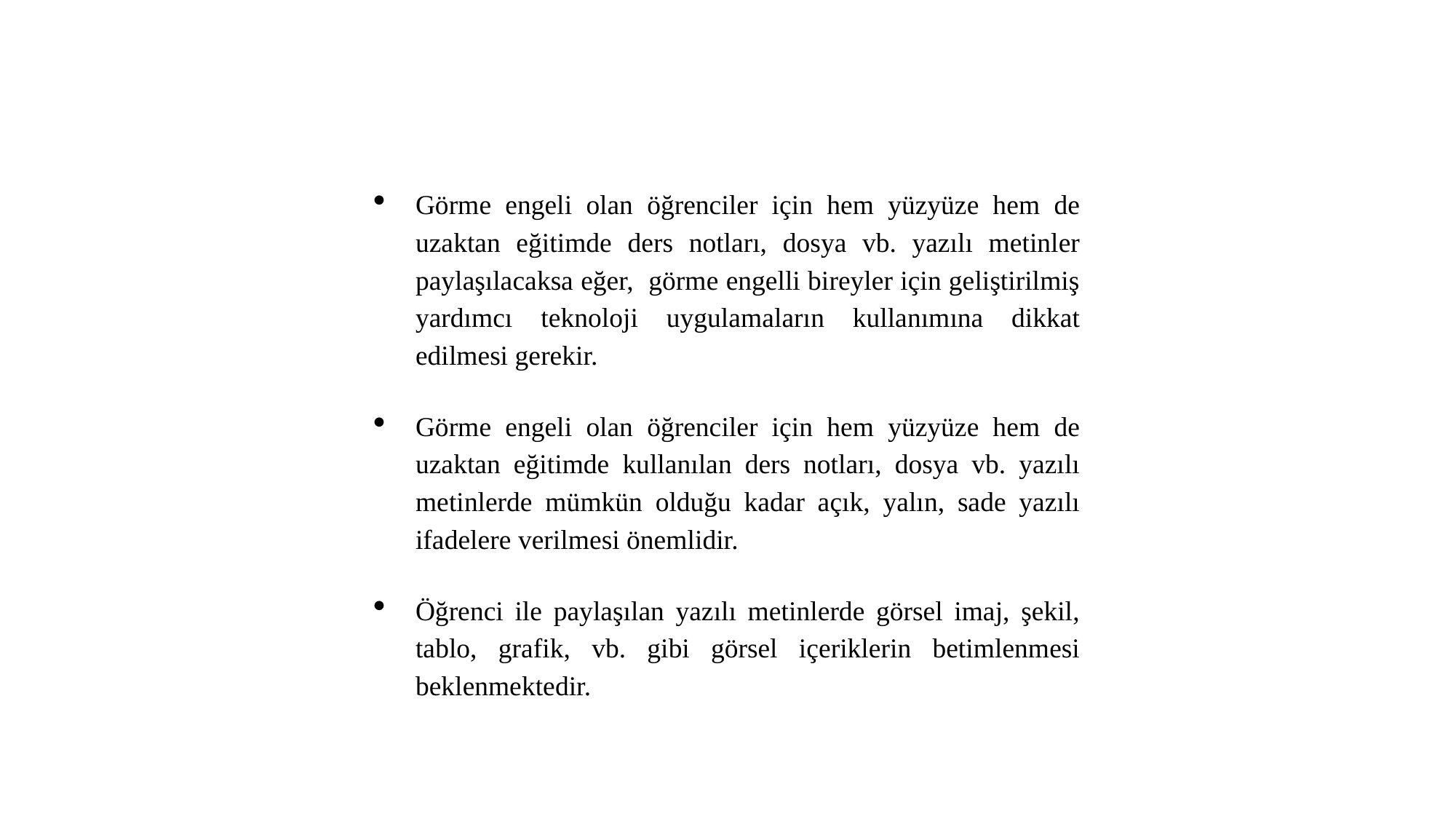

Görme engeli olan öğrenciler için hem yüzyüze hem de uzaktan eğitimde ders notları, dosya vb. yazılı metinler paylaşılacaksa eğer,  görme engelli bireyler için geliştirilmiş yardımcı teknoloji uygulamaların kullanımına dikkat edilmesi gerekir.

Görme engeli olan öğrenciler için hem yüzyüze hem de uzaktan eğitimde kullanılan ders notları, dosya vb. yazılı metinlerde mümkün olduğu kadar açık, yalın, sade yazılı ifadelere verilmesi önemlidir.

Öğrenci ile paylaşılan yazılı metinlerde görsel imaj, şekil, tablo, grafik, vb. gibi görsel içeriklerin betimlenmesi beklenmektedir.